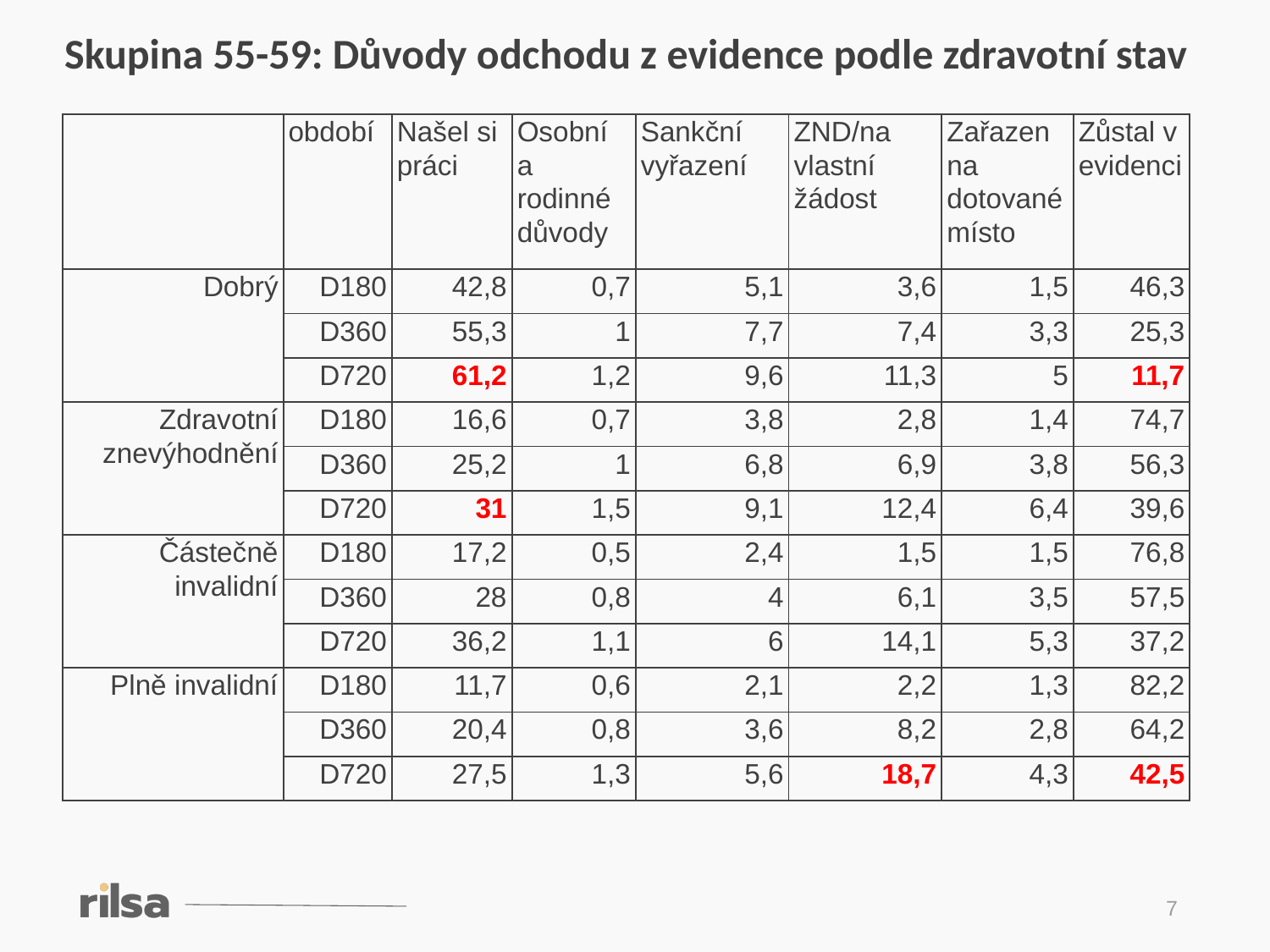

Skupina 55-59: Důvody odchodu z evidence podle zdravotní stav
|  | období | Našel si práci | Osobní a rodinné důvody | Sankční vyřazení | ZND/na vlastní žádost | Zařazen na dotované místo | Zůstal v evidenci |
| --- | --- | --- | --- | --- | --- | --- | --- |
| Dobrý | D180 | 42,8 | 0,7 | 5,1 | 3,6 | 1,5 | 46,3 |
|  | D360 | 55,3 | 1 | 7,7 | 7,4 | 3,3 | 25,3 |
|  | D720 | 61,2 | 1,2 | 9,6 | 11,3 | 5 | 11,7 |
| Zdravotní znevýhodnění | D180 | 16,6 | 0,7 | 3,8 | 2,8 | 1,4 | 74,7 |
|  | D360 | 25,2 | 1 | 6,8 | 6,9 | 3,8 | 56,3 |
|  | D720 | 31 | 1,5 | 9,1 | 12,4 | 6,4 | 39,6 |
| Částečně invalidní | D180 | 17,2 | 0,5 | 2,4 | 1,5 | 1,5 | 76,8 |
|  | D360 | 28 | 0,8 | 4 | 6,1 | 3,5 | 57,5 |
|  | D720 | 36,2 | 1,1 | 6 | 14,1 | 5,3 | 37,2 |
| Plně invalidní | D180 | 11,7 | 0,6 | 2,1 | 2,2 | 1,3 | 82,2 |
|  | D360 | 20,4 | 0,8 | 3,6 | 8,2 | 2,8 | 64,2 |
|  | D720 | 27,5 | 1,3 | 5,6 | 18,7 | 4,3 | 42,5 |
7